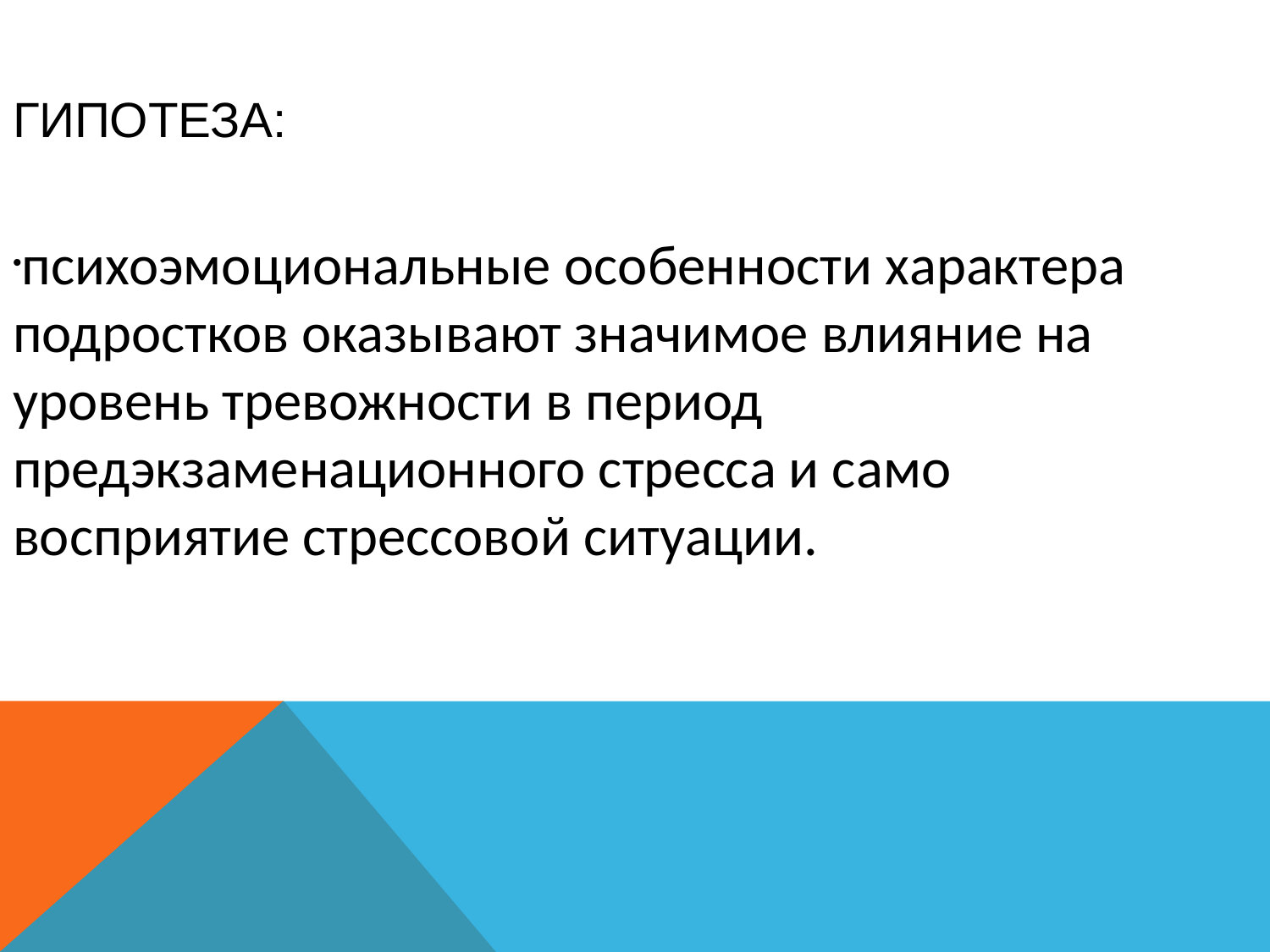

Гипотеза:
психоэмоциональные особенности характера подростков оказывают значимое влияние на уровень тревожности в период предэкзаменационного стресса и само восприятие стрессовой ситуации.